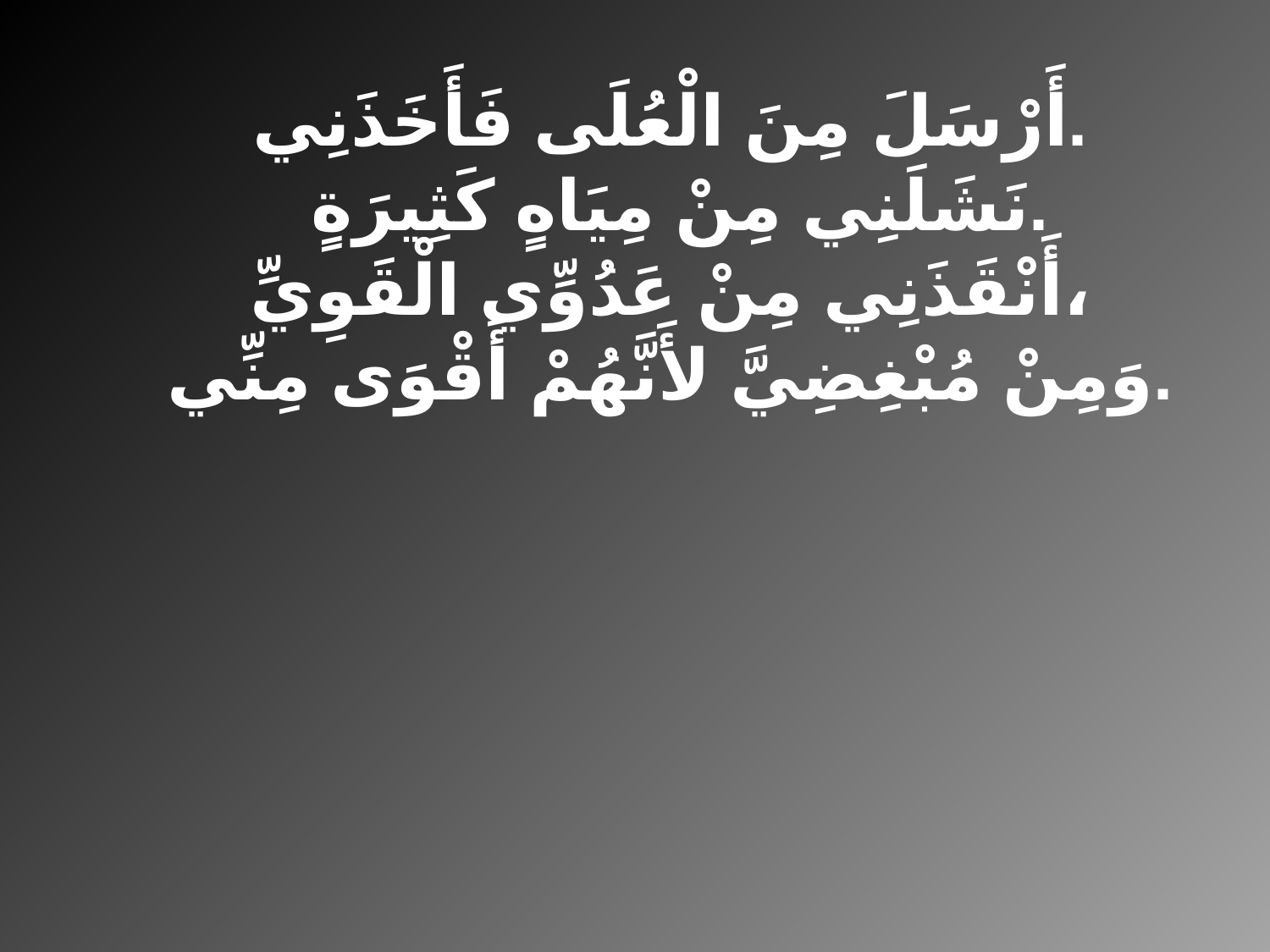

أَرْسَلَ مِنَ الْعُلَى فَأَخَذَنِي.
 نَشَلَنِي مِنْ مِيَاهٍ كَثِيرَةٍ.
أَنْقَذَنِي مِنْ عَدُوِّي الْقَوِيِّ،
 وَمِنْ مُبْغِضِيَّ لأَنَّهُمْ أَقْوَى مِنِّي.